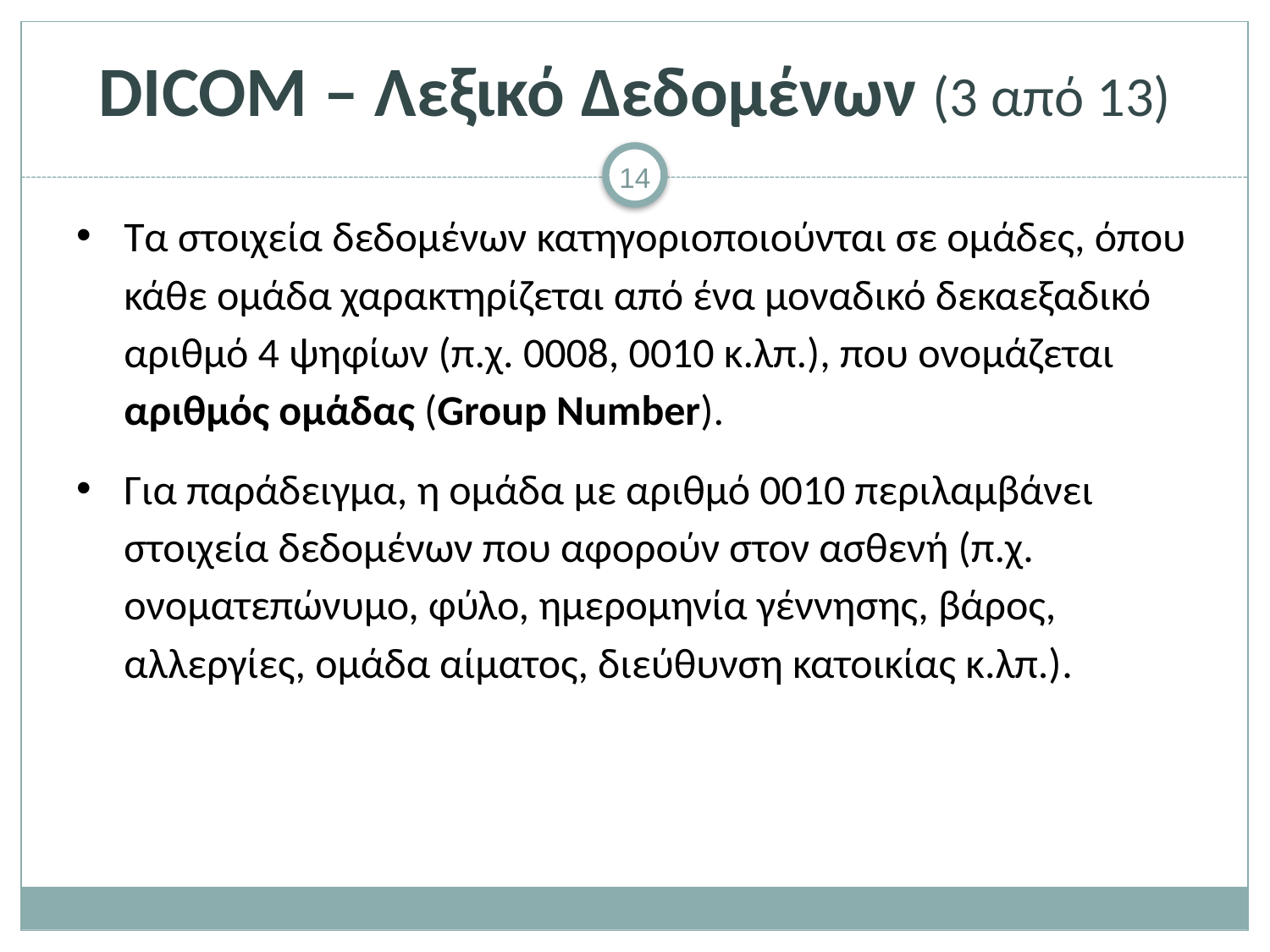

# DICOM – Λεξικό Δεδομένων (3 από 13)
Τα στοιχεία δεδομένων κατηγοριοποιούνται σε ομάδες, όπου κάθε ομάδα χαρακτηρίζεται από ένα μοναδικό δεκαεξαδικό αριθμό 4 ψηφίων (π.χ. 0008, 0010 κ.λπ.), που ονομάζεται αριθμός ομάδας (Group Number).
Για παράδειγμα, η ομάδα με αριθμό 0010 περιλαμβάνει στοιχεία δεδομένων που αφορούν στον ασθενή (π.χ. ονοματεπώνυμο, φύλο, ημερομηνία γέννησης, βάρος, αλλεργίες, ομάδα αίματος, διεύθυνση κατοικίας κ.λπ.).